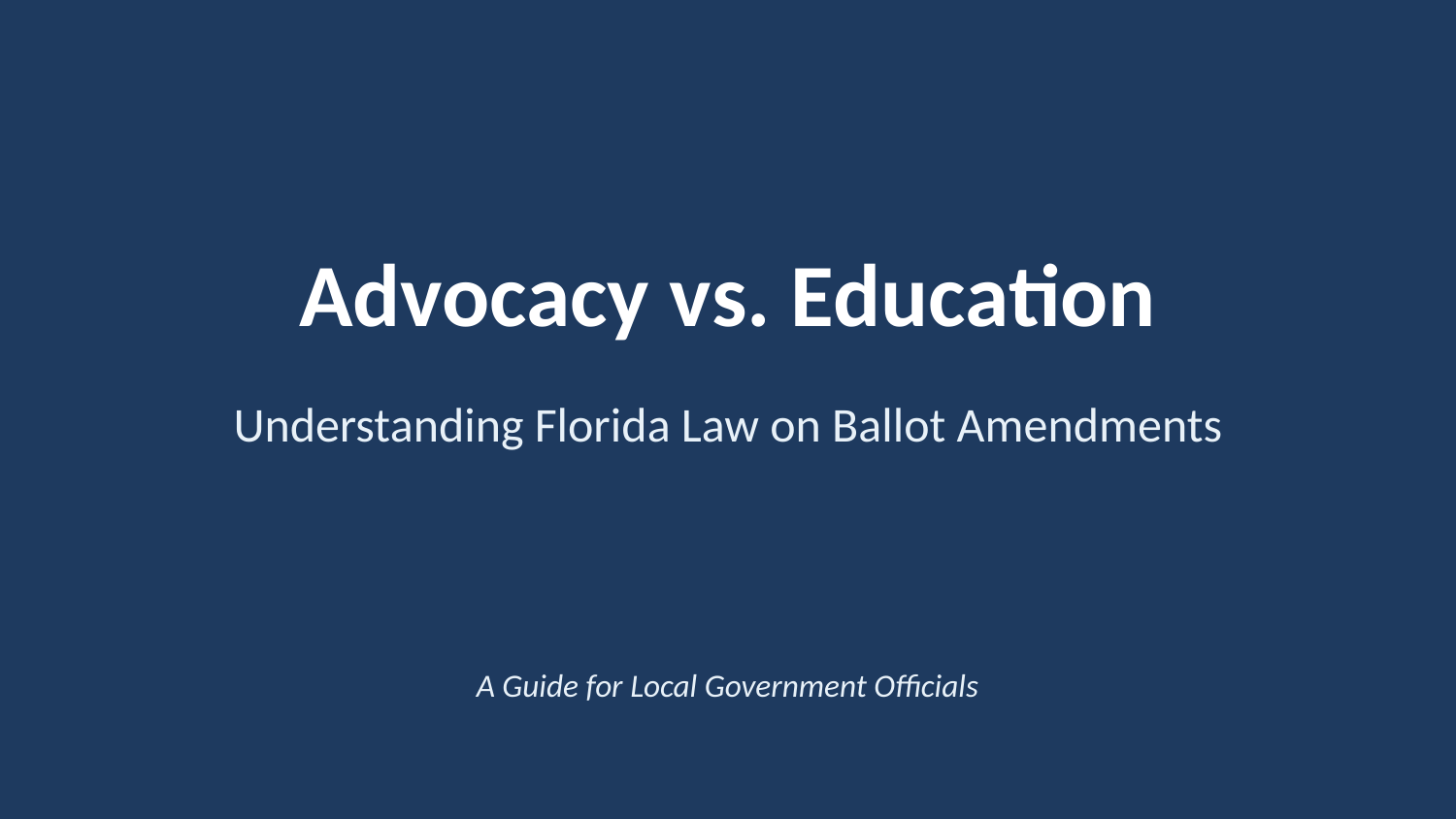

Advocacy vs. Education
Understanding Florida Law on Ballot Amendments
A Guide for Local Government Officials